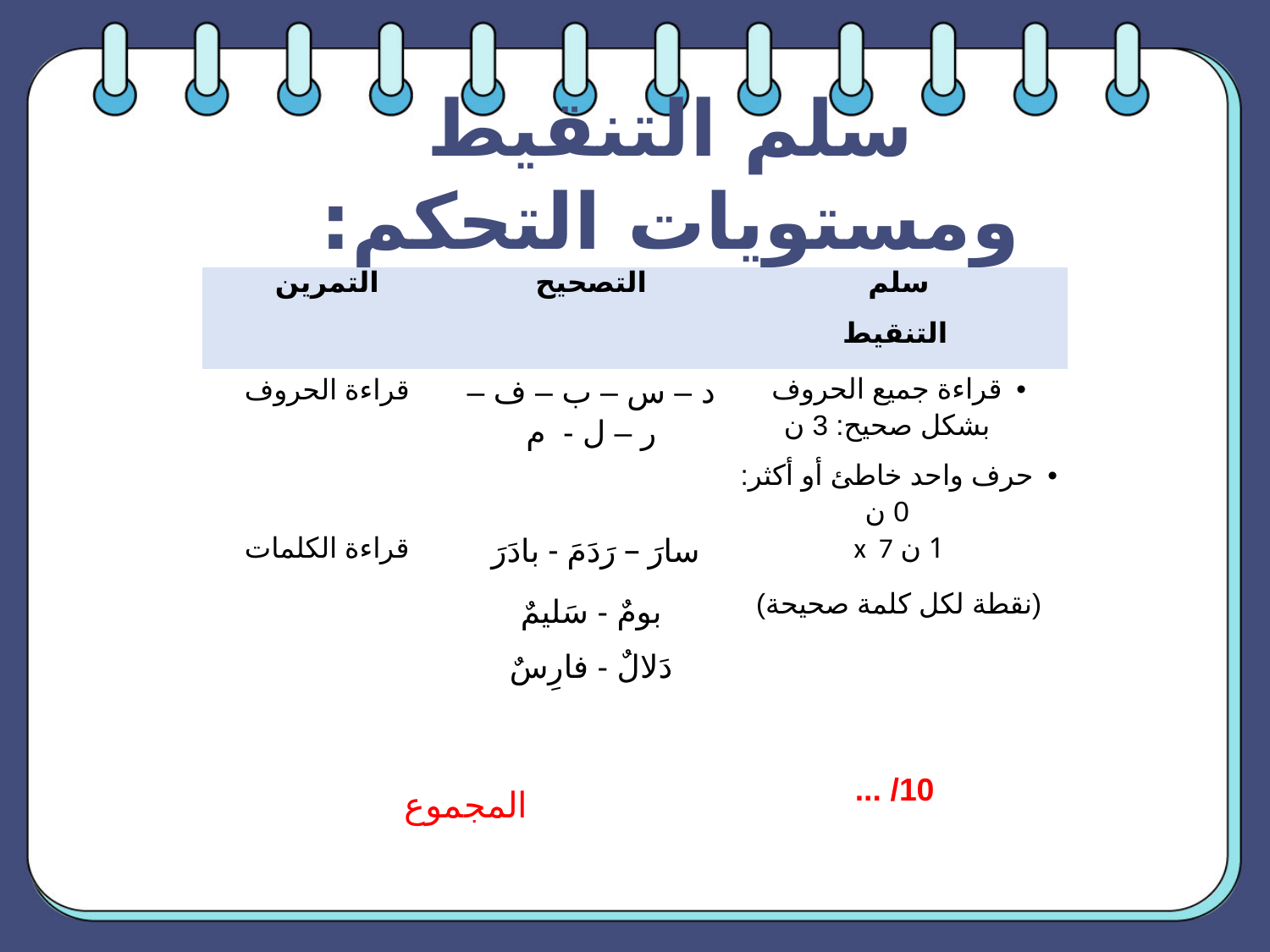

سلم التنقيط ومستويات التحكم:
| التمرين | التصحيح | سلم التنقيط |
| --- | --- | --- |
| قراءة الحروف | د – س – ب – ف – ر – ل - م | قراءة جميع الحروف بشكل صحيح: 3 ن حرف واحد خاطئ أو أكثر: 0 ن |
| قراءة الكلمات | سارَ – رَدَمَ - بادَرَ بومٌ - سَليمٌ دَلالٌ - فارِسٌ | 1 ن x 7 (نقطة لكل كلمة صحيحة) |
| المجموع |  | 10/ ... |